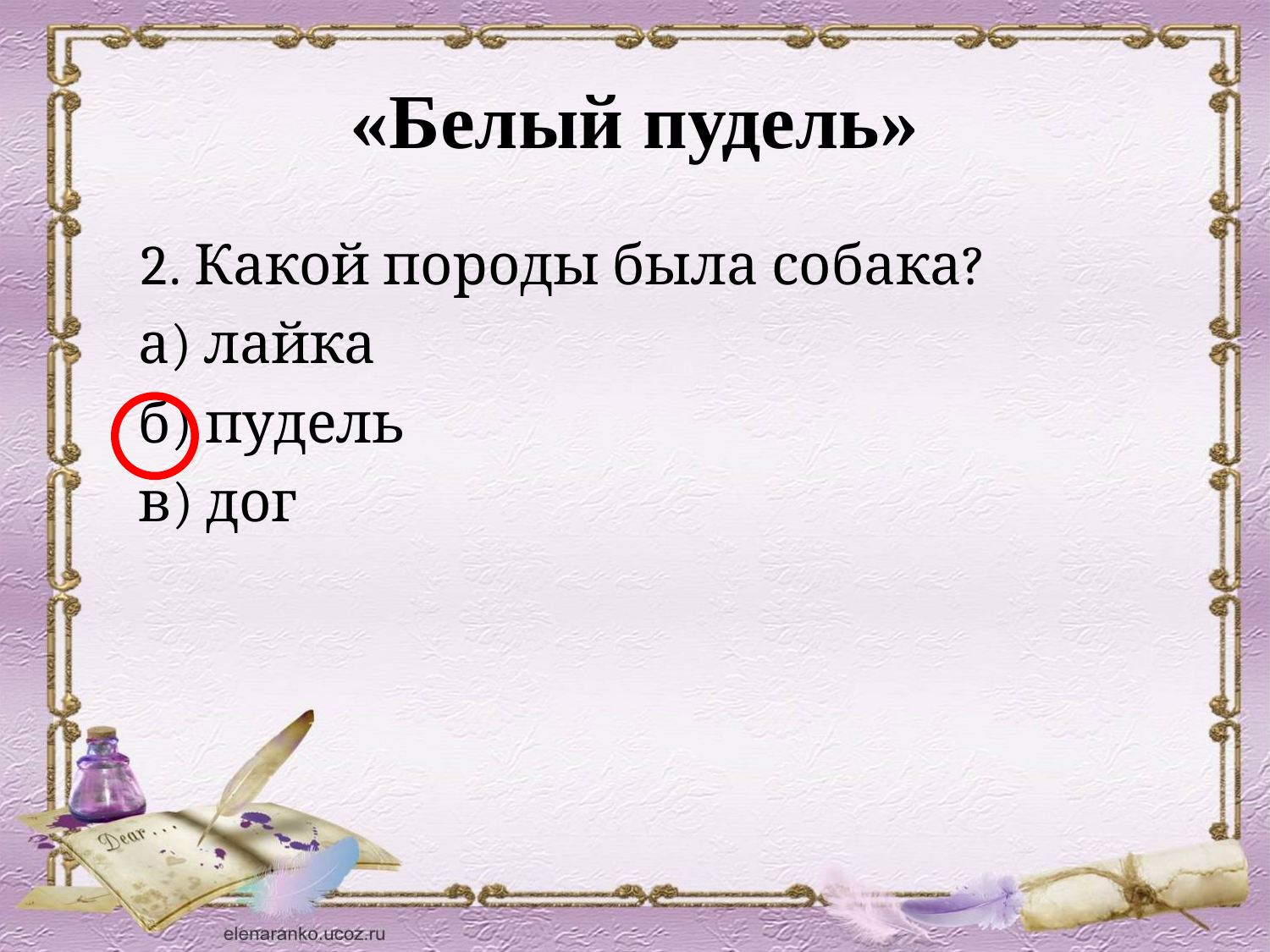

# «Белый пудель»
     2. Какой породы была собака?
     а) лайка
     б) пудель
     в) дог